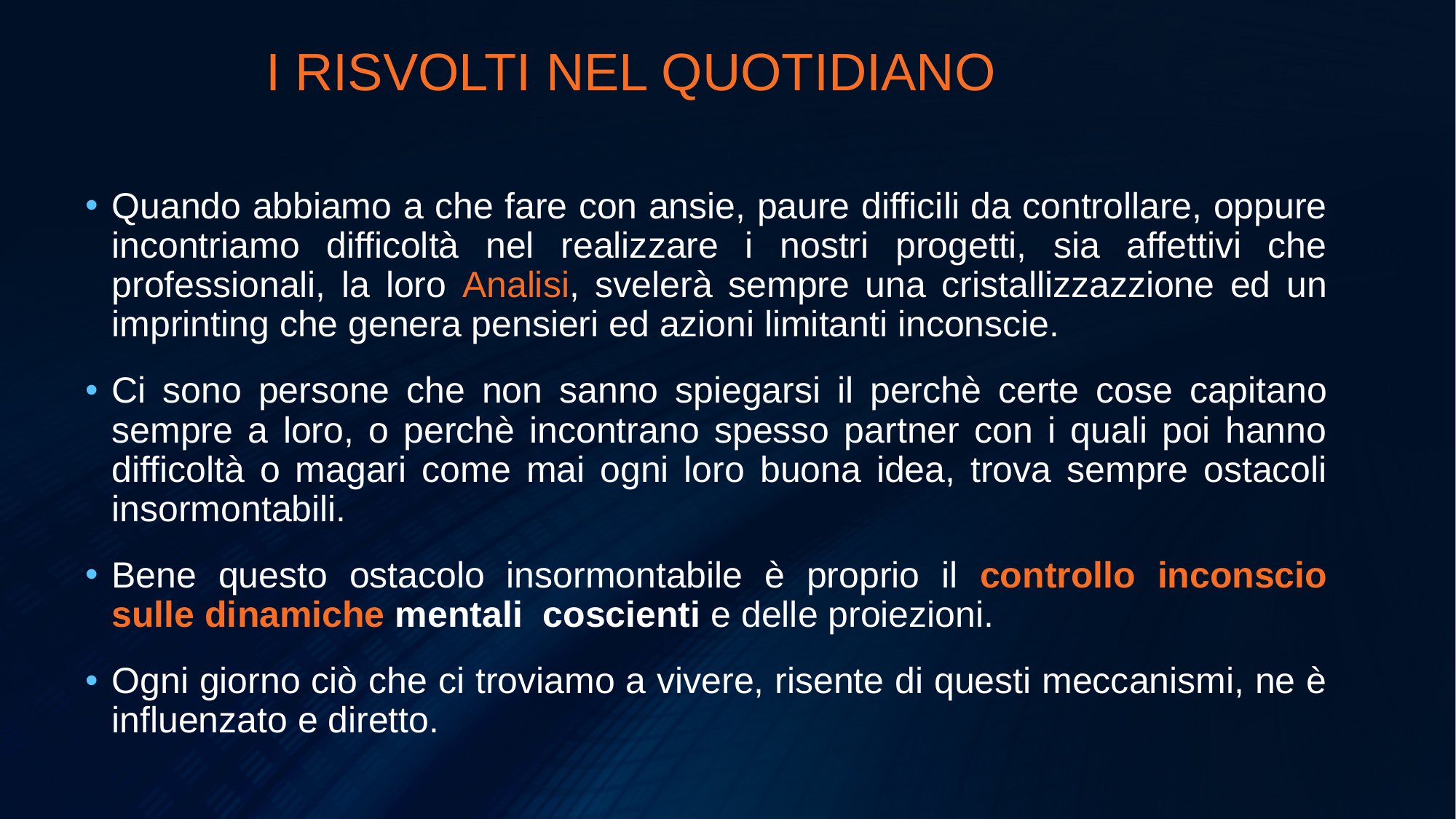

I RISVOLTI NEL QUOTIDIANO
Quando abbiamo a che fare con ansie, paure difficili da controllare, oppure incontriamo difficoltà nel realizzare i nostri progetti, sia affettivi che professionali, la loro Analisi, svelerà sempre una cristallizzazzione ed un imprinting che genera pensieri ed azioni limitanti inconscie.
Ci sono persone che non sanno spiegarsi il perchè certe cose capitano sempre a loro, o perchè incontrano spesso partner con i quali poi hanno difficoltà o magari come mai ogni loro buona idea, trova sempre ostacoli insormontabili.
Bene questo ostacolo insormontabile è proprio il controllo inconscio sulle dinamiche mentali  coscienti e delle proiezioni.
Ogni giorno ciò che ci troviamo a vivere, risente di questi meccanismi, ne è influenzato e diretto.